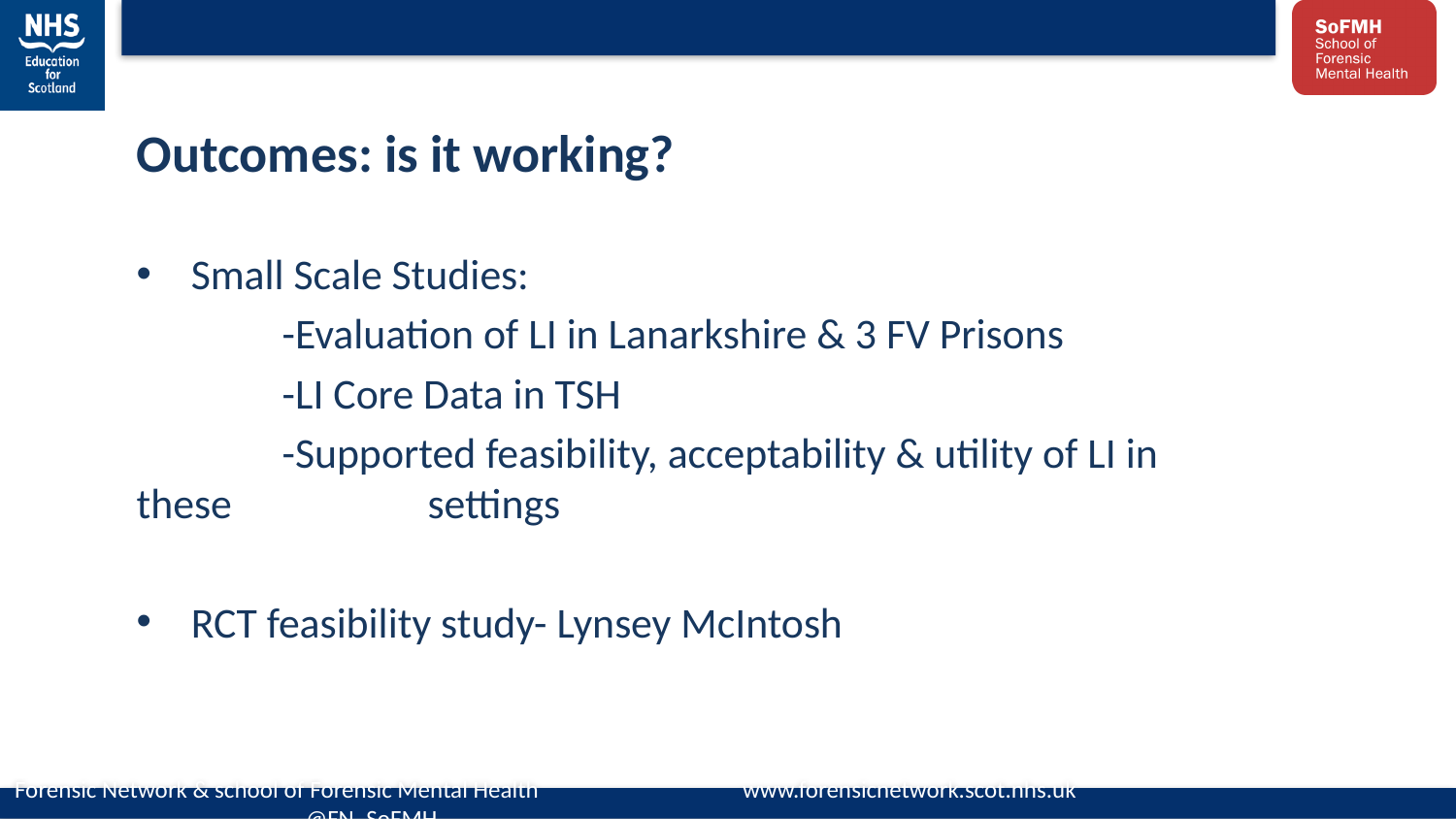

Outcomes: is it working?
Small Scale Studies:
	-Evaluation of LI in Lanarkshire & 3 FV Prisons
 	-LI Core Data in TSH
	-Supported feasibility, acceptability & utility of LI in these 		settings

RCT feasibility study- Lynsey McIntosh